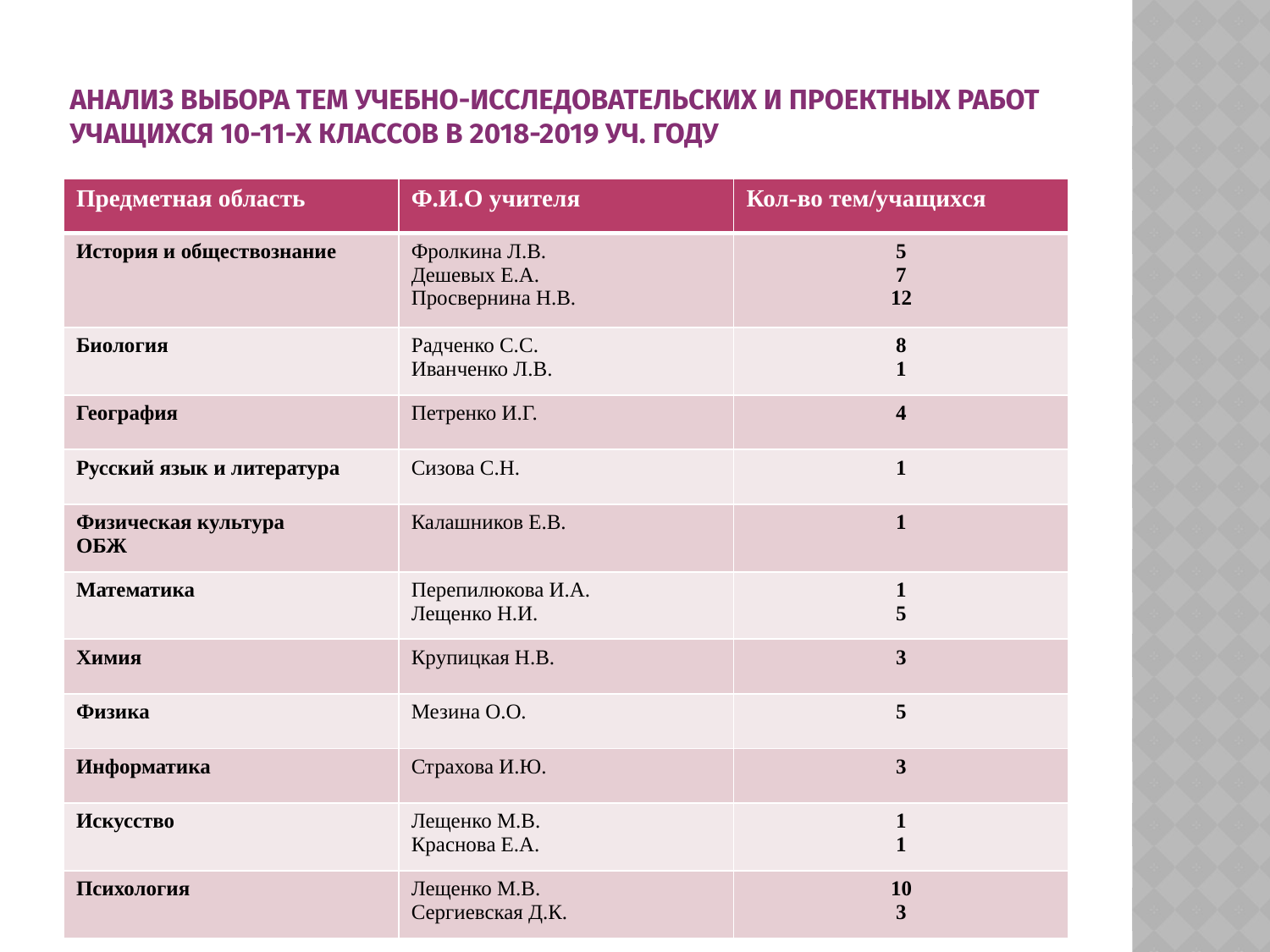

# Анализ выбора тем учебно-исследовательских и проектных работ учащихся 10-11-х классов в 2018-2019 уч. году
| Предметная область | Ф.И.О учителя | Кол-во тем/учащихся |
| --- | --- | --- |
| История и обществознание | Фролкина Л.В. Дешевых Е.А. Просвернина Н.В. | 5 7 12 |
| Биология | Радченко С.С. Иванченко Л.В. | 8 1 |
| География | Петренко И.Г. | 4 |
| Русский язык и литература | Сизова С.Н. | 1 |
| Физическая культура ОБЖ | Калашников Е.В. | 1 |
| Математика | Перепилюкова И.А. Лещенко Н.И. | 1 5 |
| Химия | Крупицкая Н.В. | 3 |
| Физика | Мезина О.О. | 5 |
| Информатика | Страхова И.Ю. | 3 |
| Искусство | Лещенко М.В. Краснова Е.А. | 1 1 |
| Психология | Лещенко М.В. Сергиевская Д.К. | 10 3 |